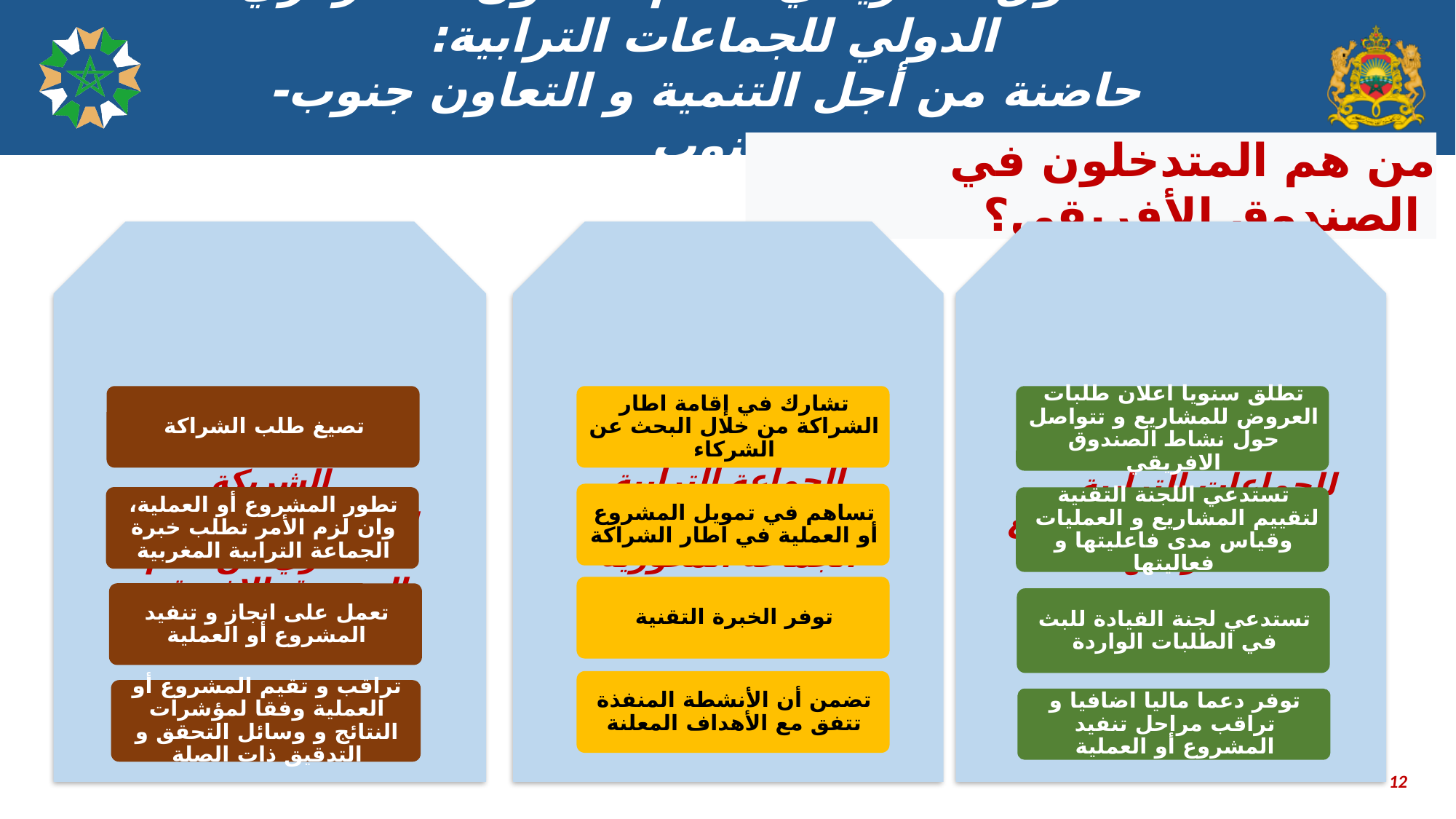

# الصندوق الافريقي لدعم التعاون اللامركزي الدولي للجماعات الترابية: حاضنة من أجل التنمية و التعاون جنوب-جنوب
من هم المتدخلون في الصندوق الأفريقي؟
الجماعة الترابية الشريكة
 المستفيد المباشر و الحصري من دعم الصندوق الافريقي
تصيغ طلب الشراكة
تطور المشروع أو العملية، وان لزم الأمر تطلب خبرة الجماعة الترابية المغربية
تعمل على انجاز و تنفيد المشروع أو العملية
تراقب و تقيم المشروع أو العملية وفقا لمؤشرات النتائج و وسائل التحقق و التدقيق ذات الصلة
الجماعة الترابية المغربية
الجماعة المحورية
تشارك في إقامة اطار الشراكة من خلال البحث عن الشركاء
تساهم في تمويل المشروع أو العملية في اطار الشراكة
توفر الخبرة التقنية
تضمن أن الأنشطة المنفذة تتفق مع الأهداف المعلنة

المديرية العامة للجماعات الترابية                         بتعاون مع شركائها
مسير الصندوق

تطلق سنويا اعلان طلبات العروض للمشاريع و تتواصل حول نشاط الصندوق الافريقي
تستدعي اللجنة التقنية لتقييم المشاريع و العمليات  وقياس مدى فاعليتها و فعاليتها
تستدعي لجنة القيادة للبث في الطلبات الواردة
توفر دعما ماليا اضافيا و تراقب مراحل تنفيد المشروع أو العملية
12